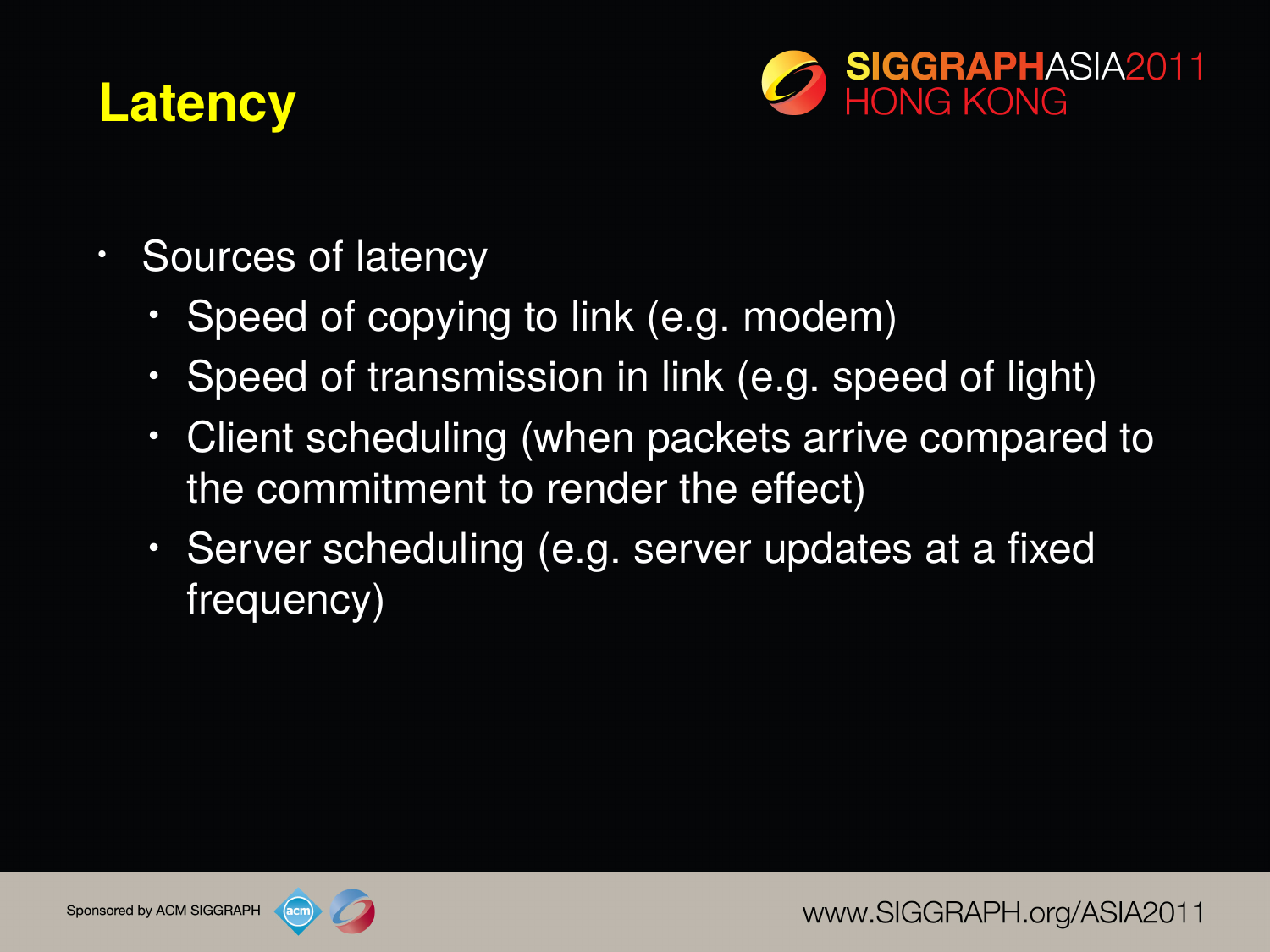

# Latency
Sources of latency
Speed of copying to link (e.g. modem)
Speed of transmission in link (e.g. speed of light)
Client scheduling (when packets arrive compared to the commitment to render the effect)
Server scheduling (e.g. server updates at a fixed frequency)